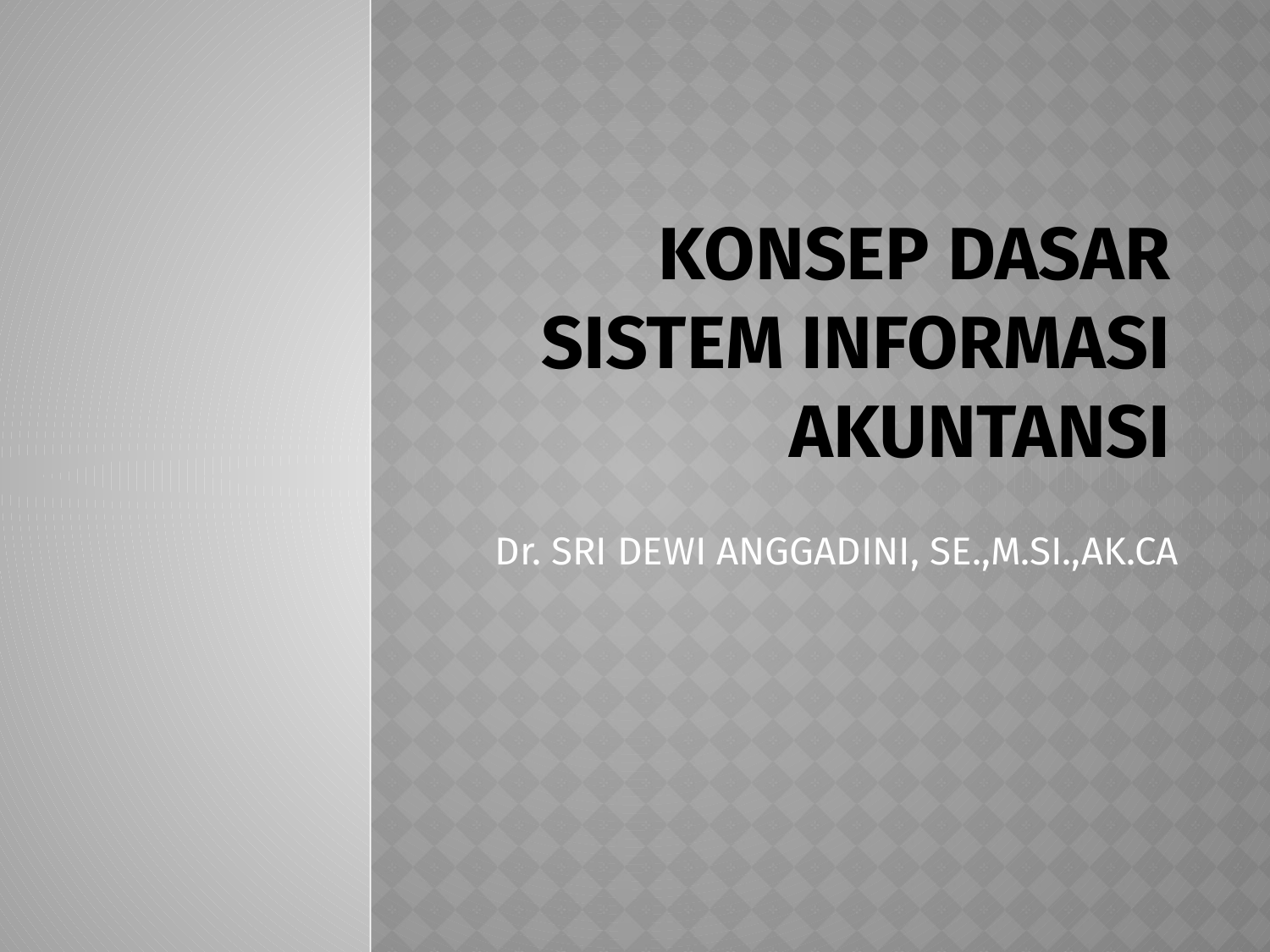

# KONSEP DASAR SISTEM INFORMASI AKUNTANSI
Dr. SRI DEWI ANGGADINI, SE.,M.SI.,AK.CA